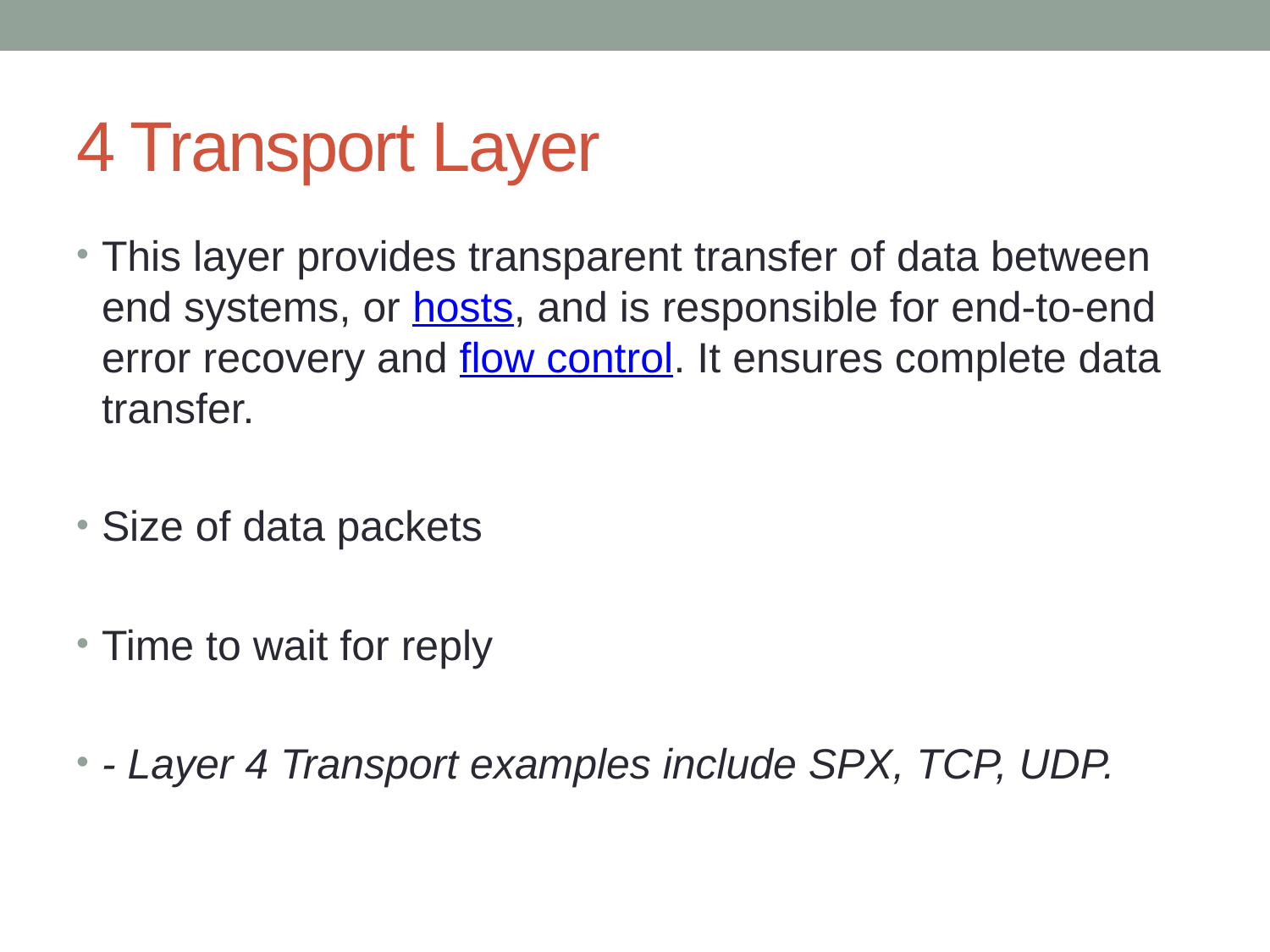

# 4 Transport Layer
This layer provides transparent transfer of data between end systems, or hosts, and is responsible for end-to-end error recovery and flow control. It ensures complete data transfer.

Size of data packets

Time to wait for reply

- Layer 4 Transport examples include SPX, TCP, UDP.